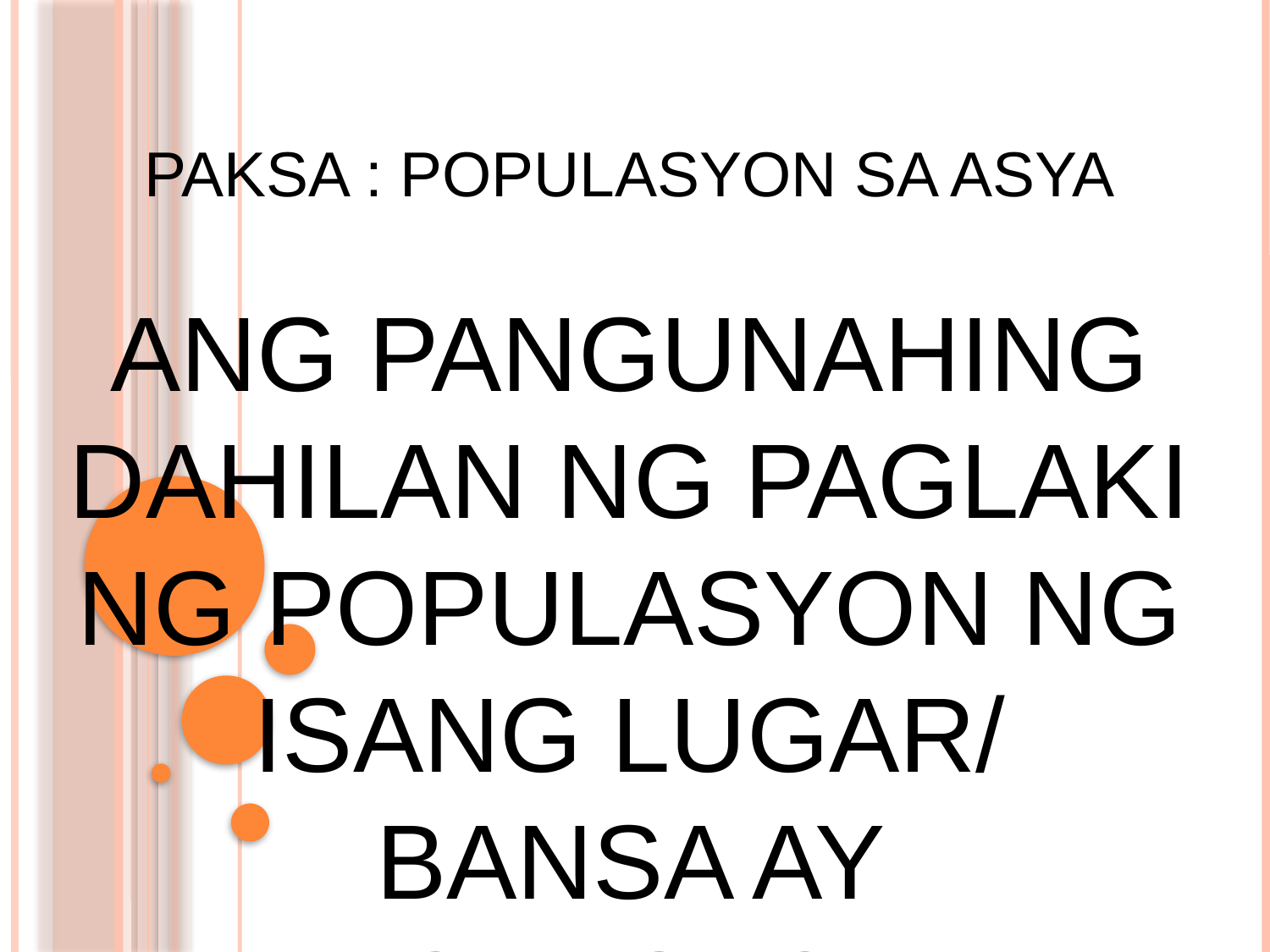

PAKSA : POPULASYON SA ASYA

ANG PANGUNAHING DAHILAN NG PAGLAKI NG POPULASYON NG ISANG LUGAR/ BANSA AY MIGRASYON.